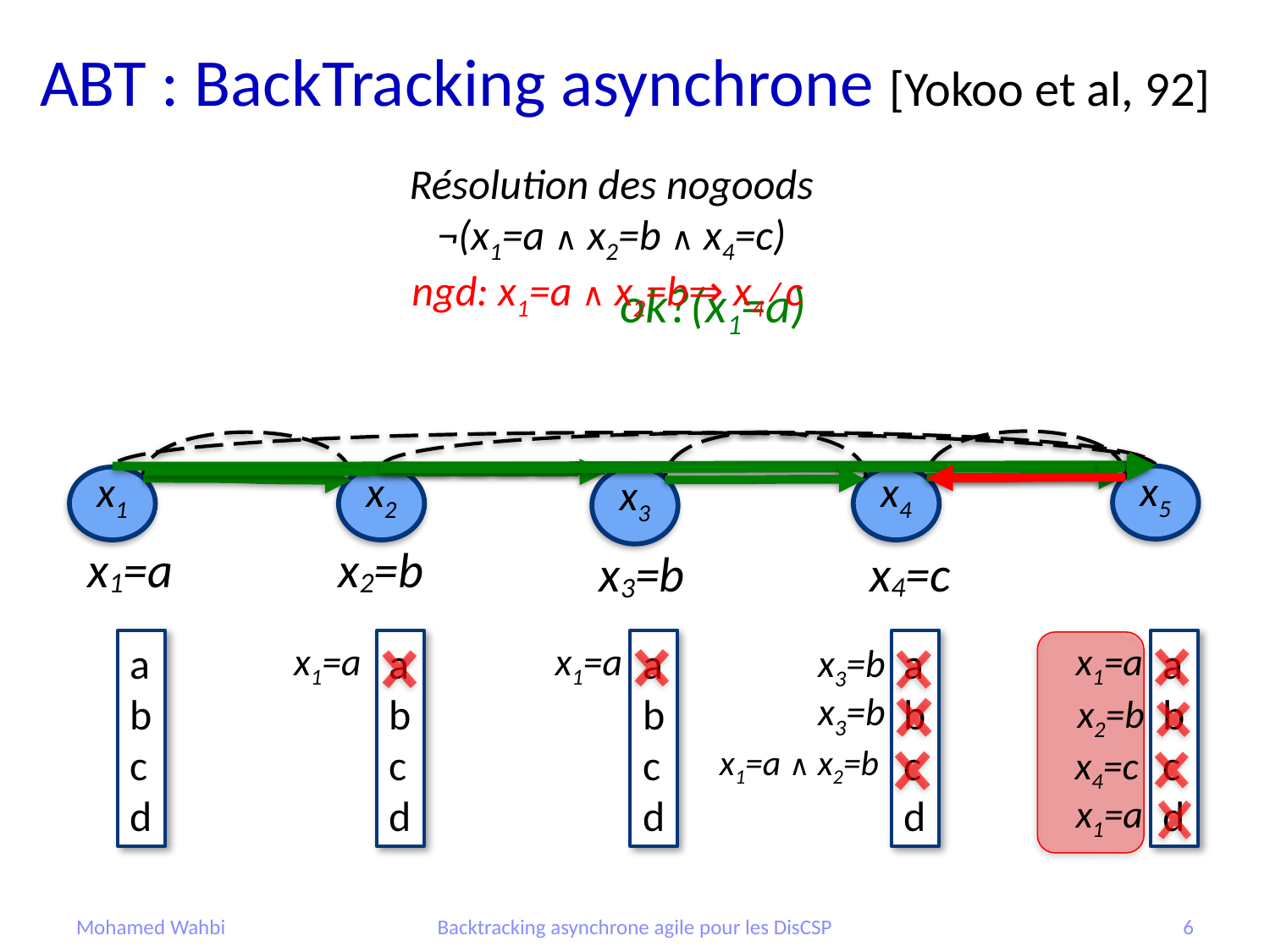

# ABT : BackTracking asynchrone [Yokoo et al, 92]
Résolution des nogoods
¬(x1=a ∧ x2=b ∧ x4=c)
ngd: x1=a ∧ x2=b⇒ x4≠c
ok?(x1=a)
x5
x1
x2
x3
x4
x1=a
x2=b
x4=c
x3=b
x1=a
a
b
c
d
x1=a
a
b
c
d
x1=a
a
b
c
d
a
b
c
d
a
b
c
d
x3=b

x3=b
x2=b

x1=a ∧ x2=b
x4=c

x1=a

Mohamed Wahbi
Backtracking asynchrone agile pour les DisCSP
6